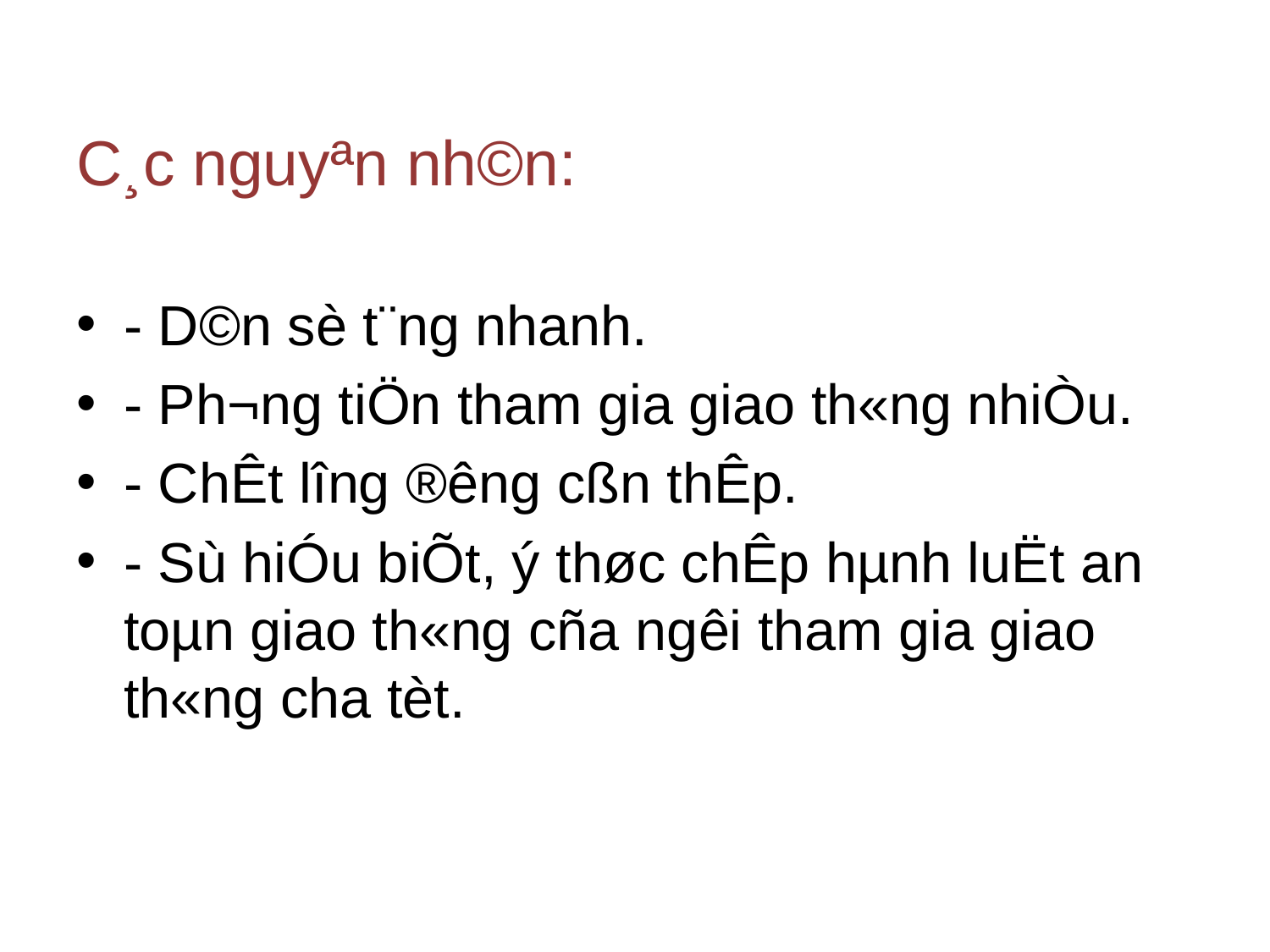

C¸c nguyªn nh©n:

- D©n sè t¨ng nhanh.
- Ph­¬ng tiÖn tham gia giao th«ng nhiÒu.
- ChÊt l­îng ®­êng cßn thÊp.
- Sù hiÓu biÕt, ý thøc chÊp hµnh luËt an toµn giao th«ng cña ng­êi tham gia giao th«ng ch­a tèt.